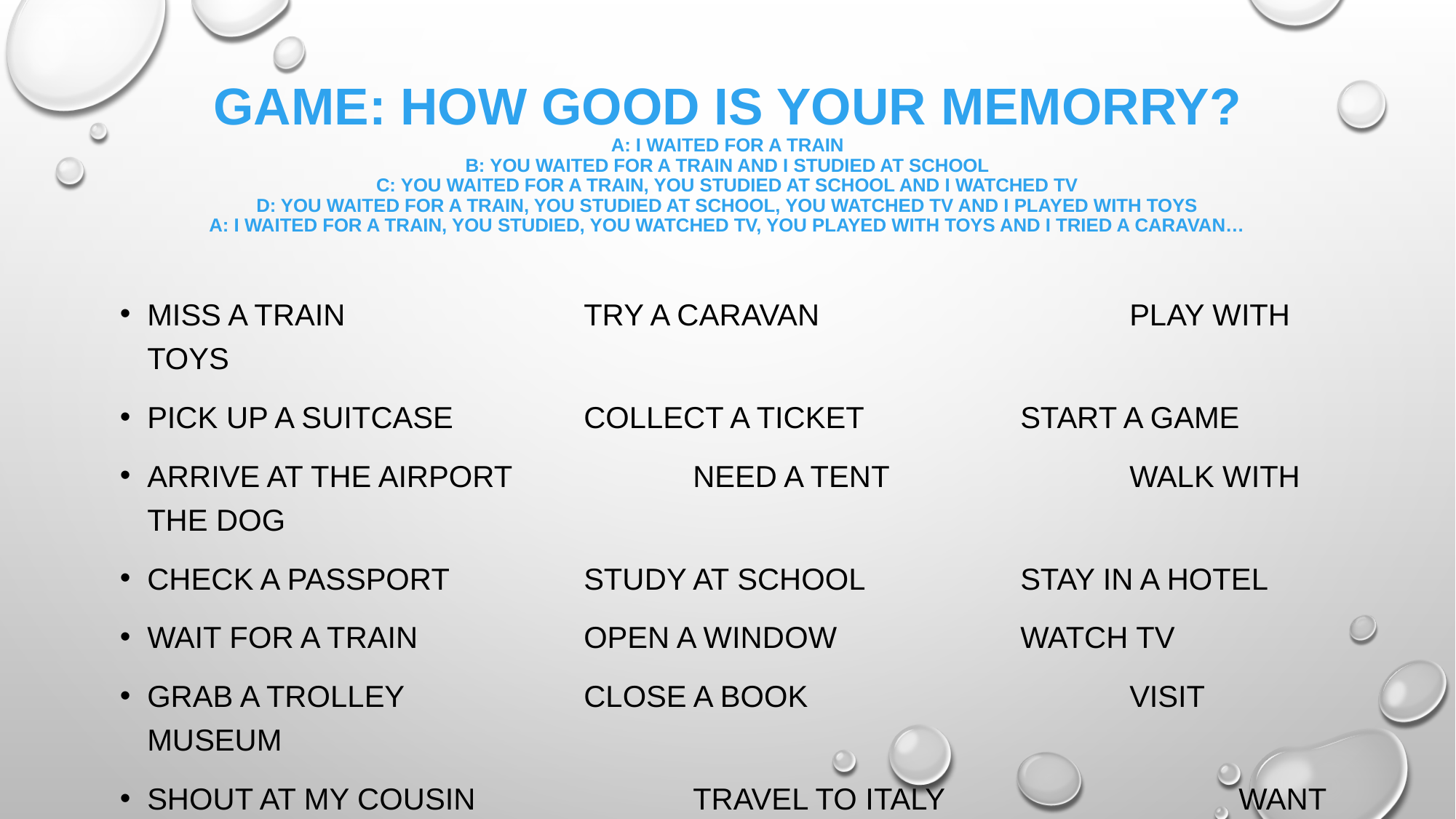

# Game: how good is your memorry? A: I waited for a train B: you waited for a train and I studied at school c: you waited for a train, you studied at school and I watched tv D: you waited for a train, you studied at school, you watched tv and i played with toys a: i waited for a train, you studied, you watched tv, you played with toys and i tried a caravan…
Miss a train			try a caravan			play with toys
Pick up a suitcase		collect a ticket		start a game
Arrive at the airport		need a tent			walk with the dog
Check a passport		study at school		stay in a hotel
Wait for a train		open a window		watch tv
Grab a trolley		close a book			visit museum
Shout at my cousin		travel to Italy			want a cd